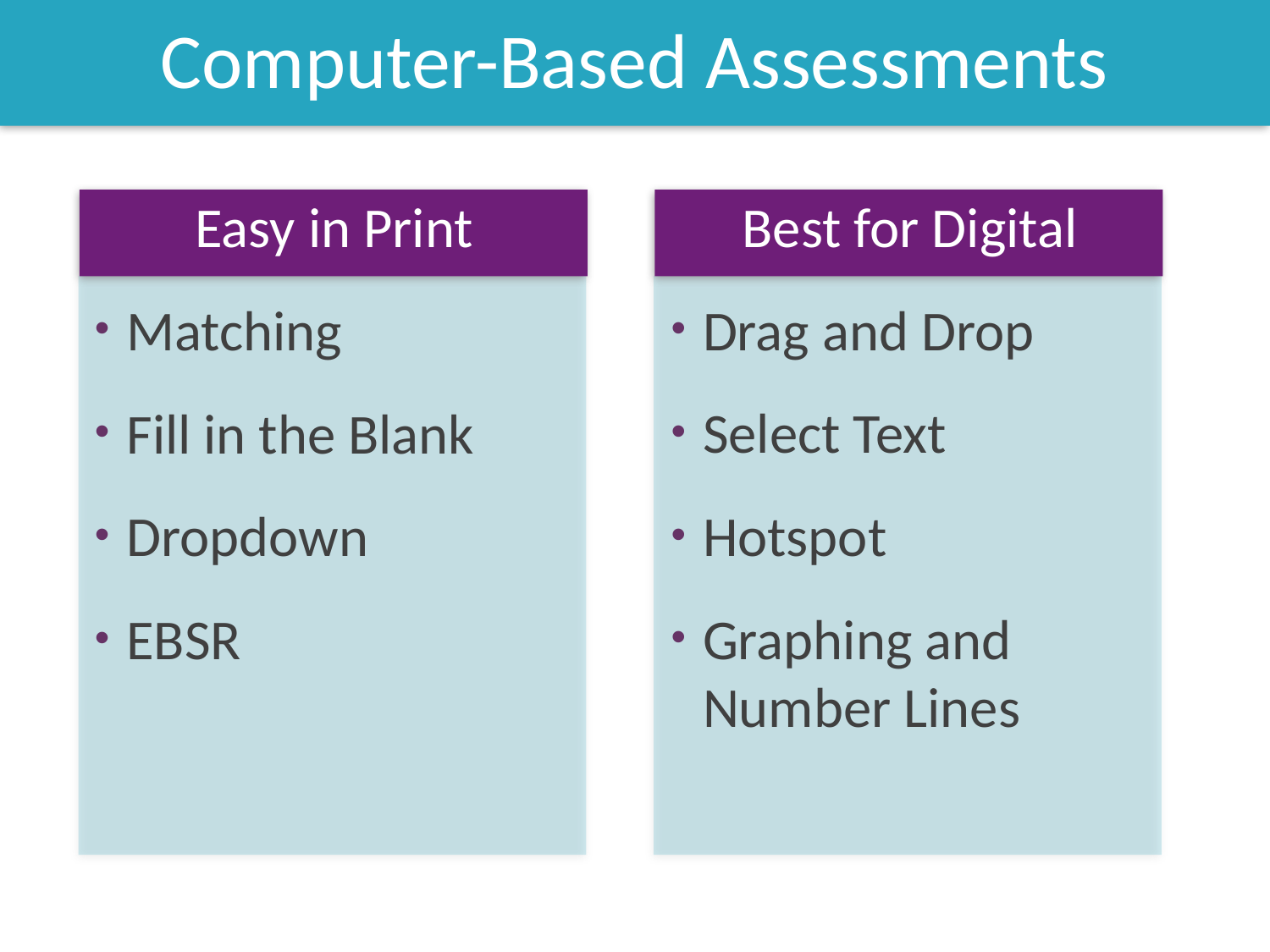

Computer-Based Assessments
Easy in Print
Matching
Fill in the Blank
Dropdown
EBSR
Best for Digital
Drag and Drop
Select Text
Hotspot
Graphing and Number Lines